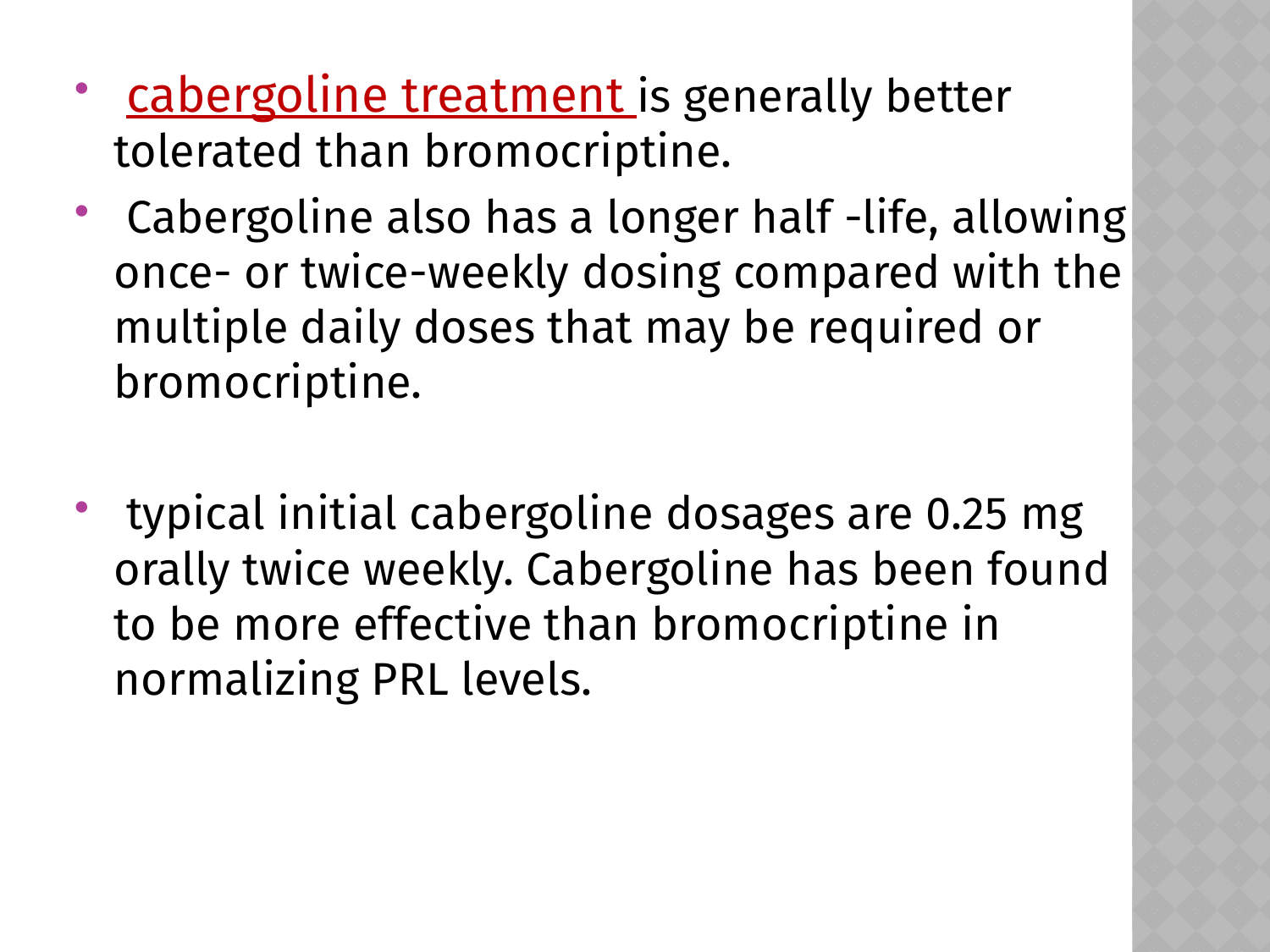

#
 cabergoline treatment is generally better tolerated than bromocriptine.
 Cabergoline also has a longer half -life, allowing once- or twice-weekly dosing compared with the multiple daily doses that may be required or bromocriptine.

 typical initial cabergoline dosages are 0.25 mg orally twice weekly. Cabergoline has been found to be more effective than bromocriptine in normalizing PRL levels.